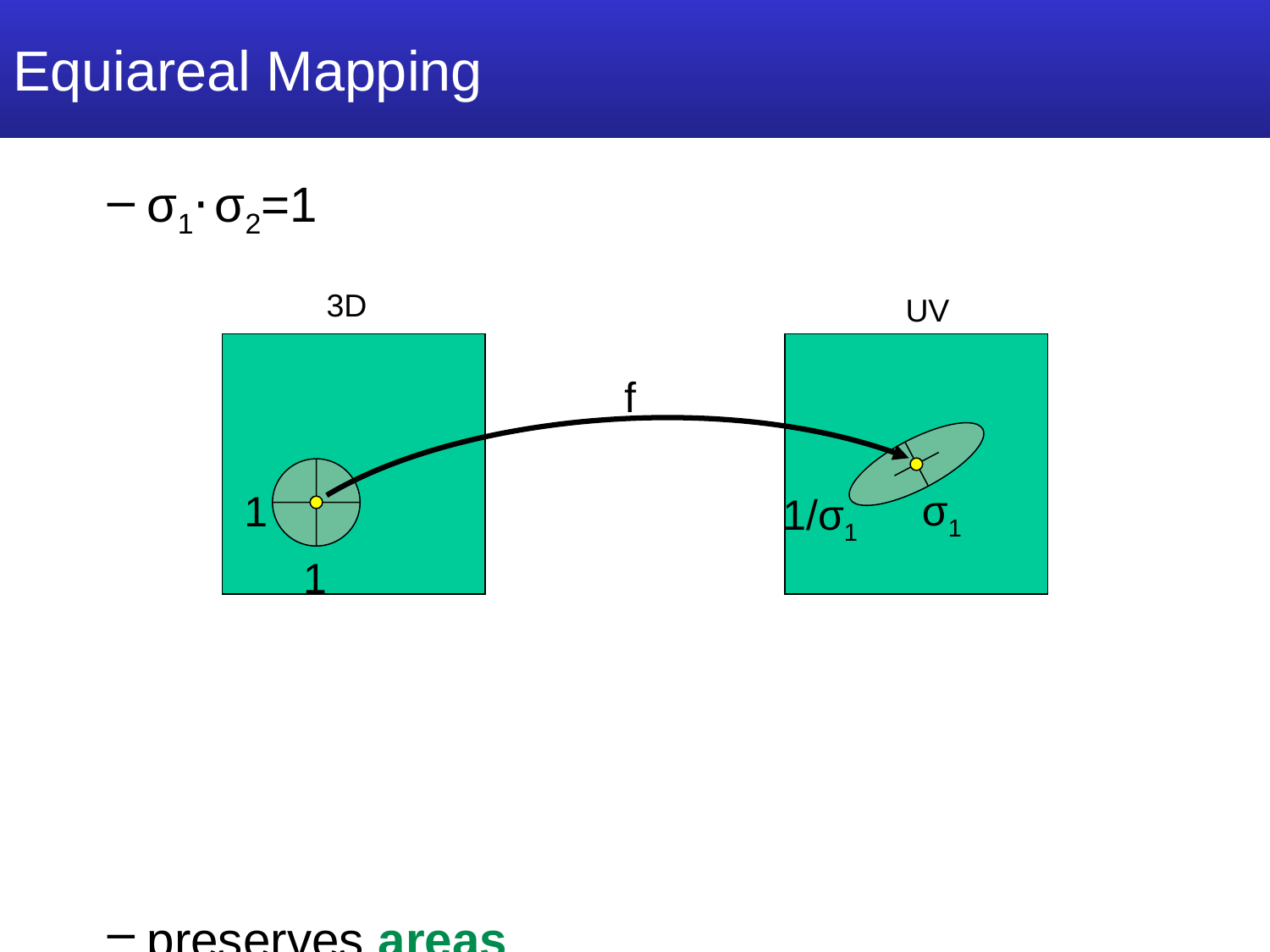

# Equiareal Mapping

σ1⋅ σ2=1

preserves areas
3D
UV

f

σ1
1
1/σ1

1